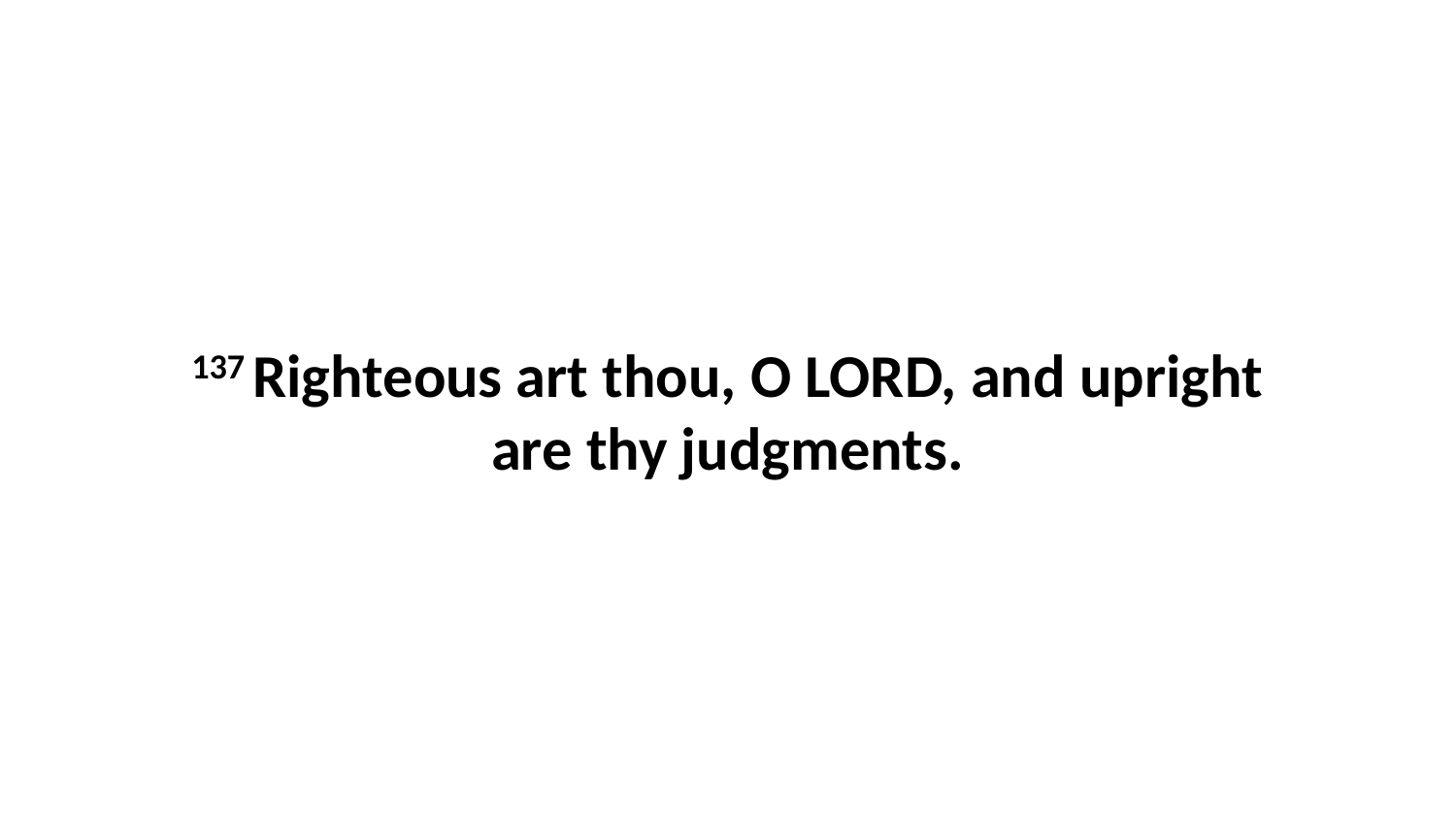

137 Righteous art thou, O LORD, and upright are thy judgments.